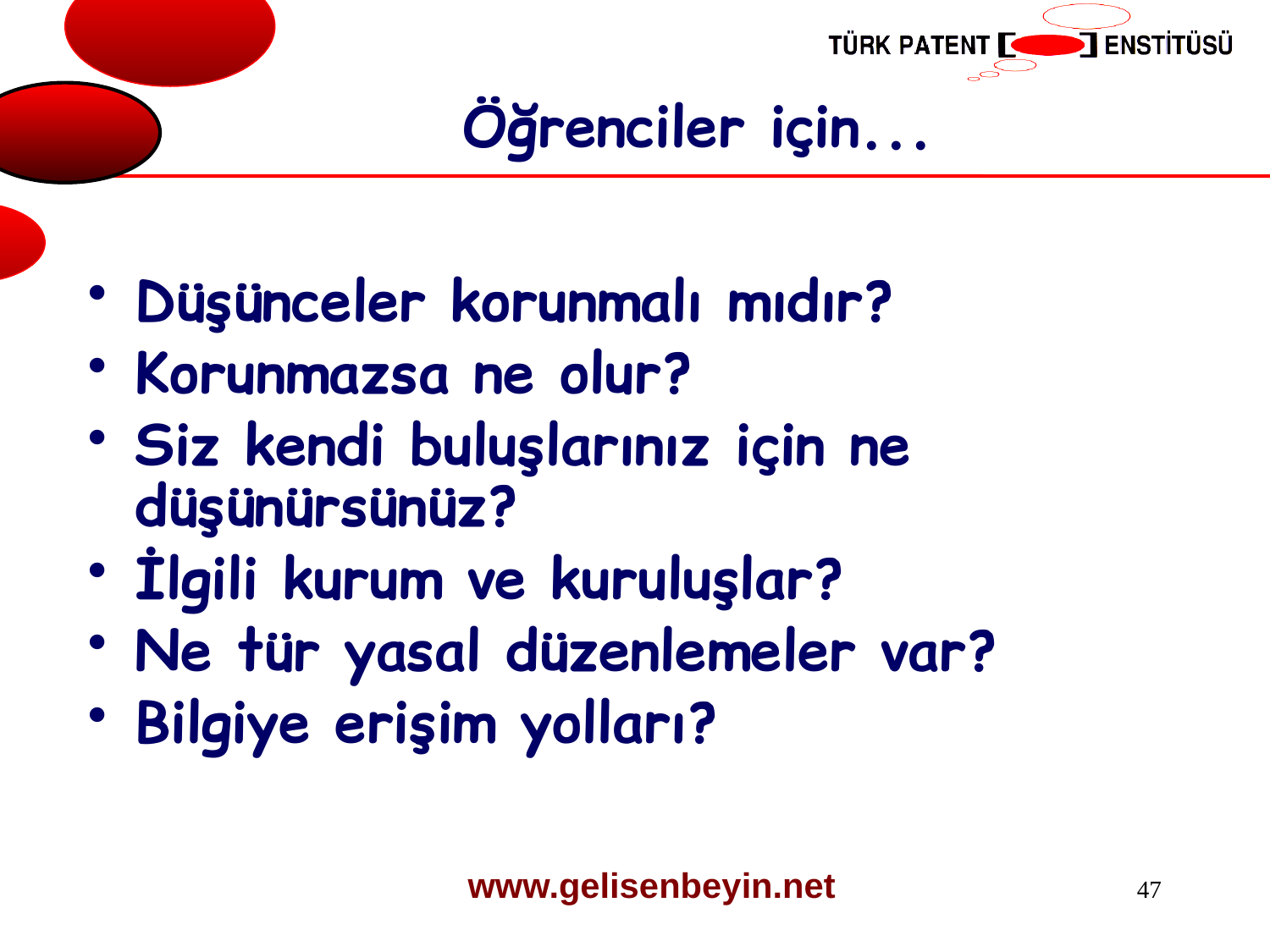

# Öğrenciler için...
Düşünceler korunmalı mıdır?
Korunmazsa ne olur?
Siz kendi buluşlarınız için ne düşünürsünüz?
İlgili kurum ve kuruluşlar?
Ne tür yasal düzenlemeler var?
Bilgiye erişim yolları?
www.gelisenbeyin.net
47